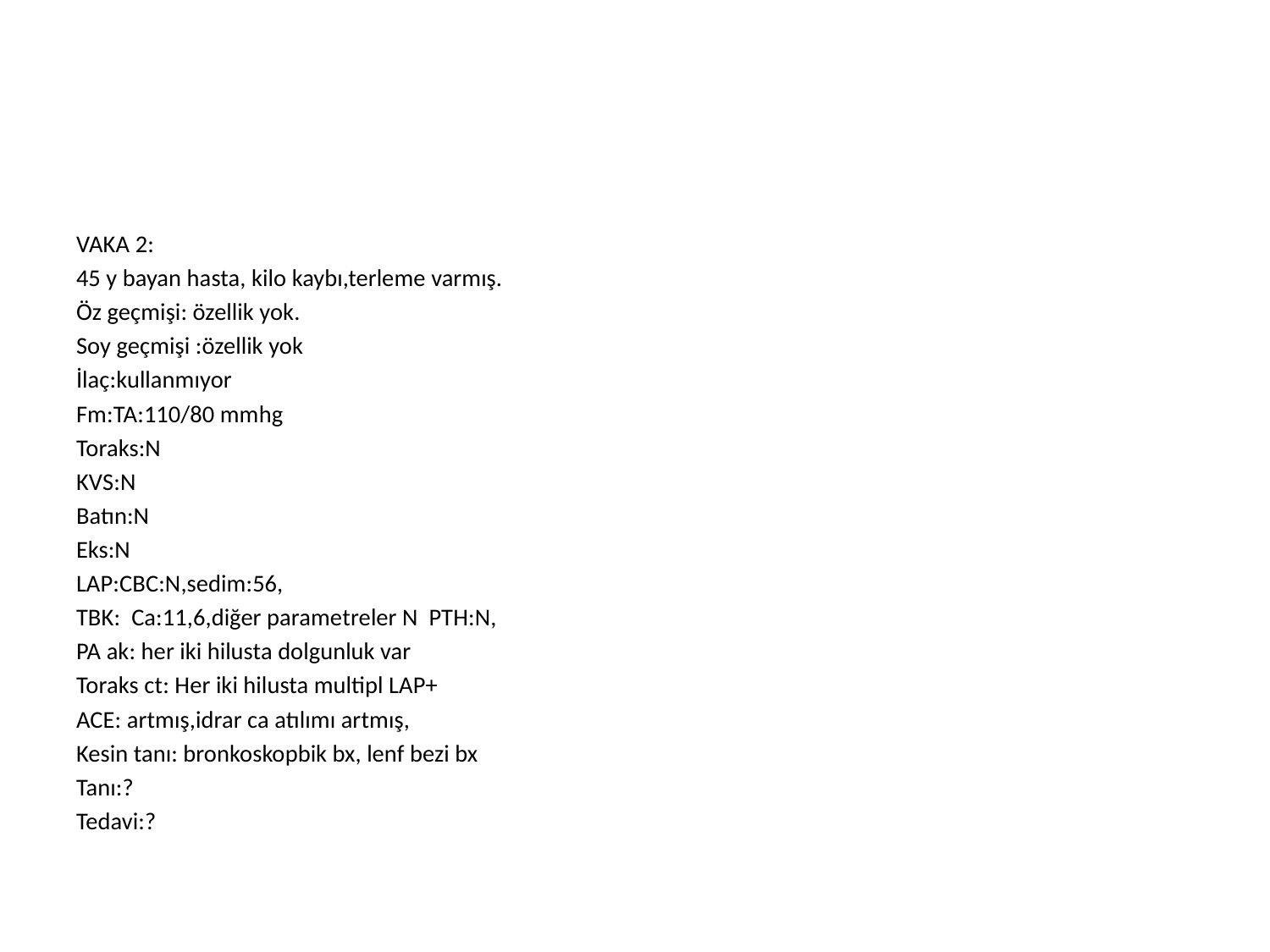

#
VAKA 2:
45 y bayan hasta, kilo kaybı,terleme varmış.
Öz geçmişi: özellik yok.
Soy geçmişi :özellik yok
İlaç:kullanmıyor
Fm:TA:110/80 mmhg
Toraks:N
KVS:N
Batın:N
Eks:N
LAP:CBC:N,sedim:56,
TBK:  Ca:11,6,diğer parametreler N  PTH:N,
PA ak: her iki hilusta dolgunluk var
Toraks ct: Her iki hilusta multipl LAP+
ACE: artmış,idrar ca atılımı artmış,
Kesin tanı: bronkoskopbik bx, lenf bezi bx
Tanı:?
Tedavi:?